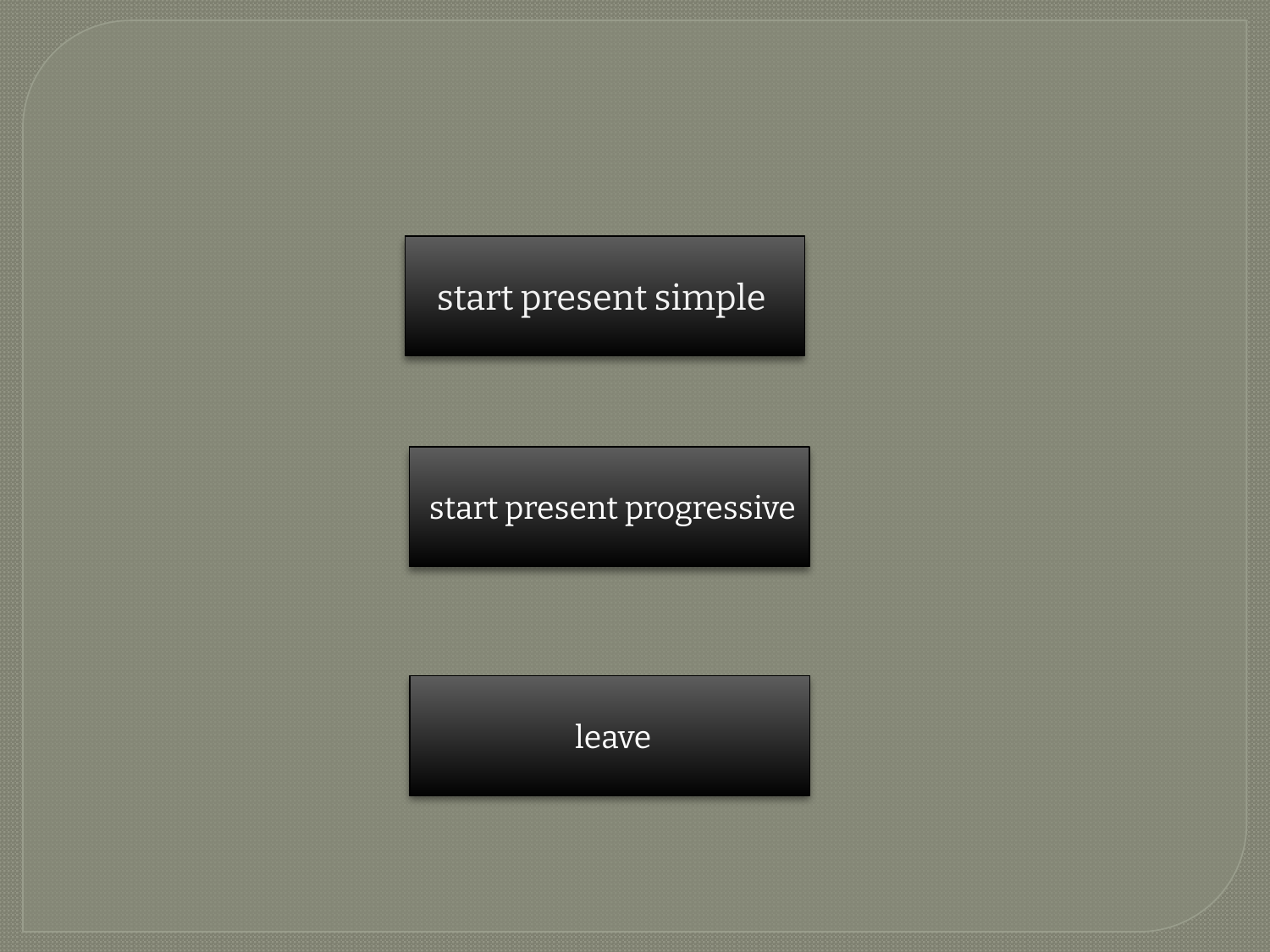

start present simple
 start present progressive
 leave